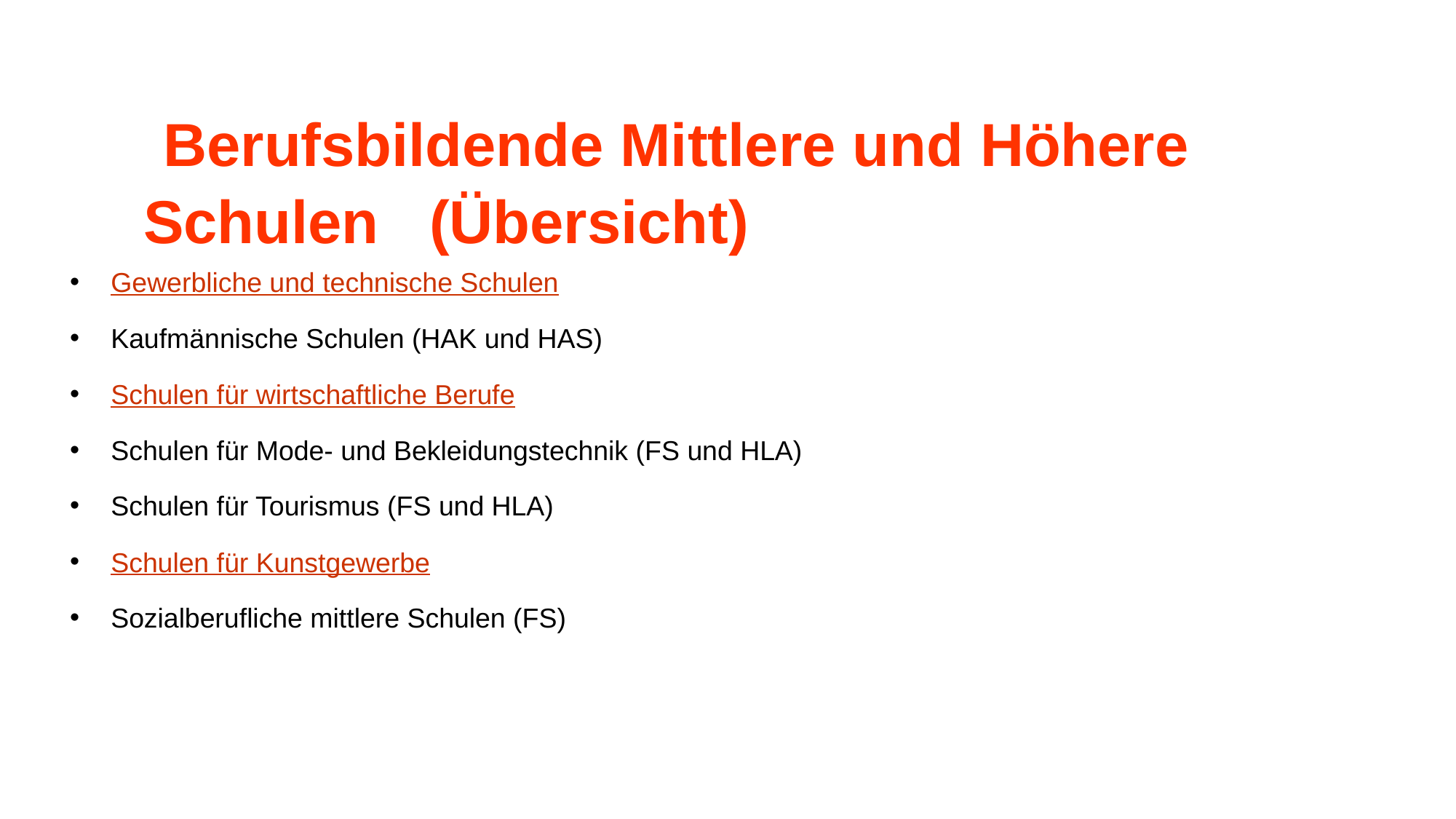

Berufsbildende Mittlere und Höhere Schulen   (Übersicht)
Gewerbliche und technische Schulen
Kaufmännische Schulen (HAK und HAS)
Schulen für wirtschaftliche Berufe
Schulen für Mode- und Bekleidungstechnik (FS und HLA)
Schulen für Tourismus (FS und HLA)
Schulen für Kunstgewerbe
Sozialberufliche mittlere Schulen (FS)